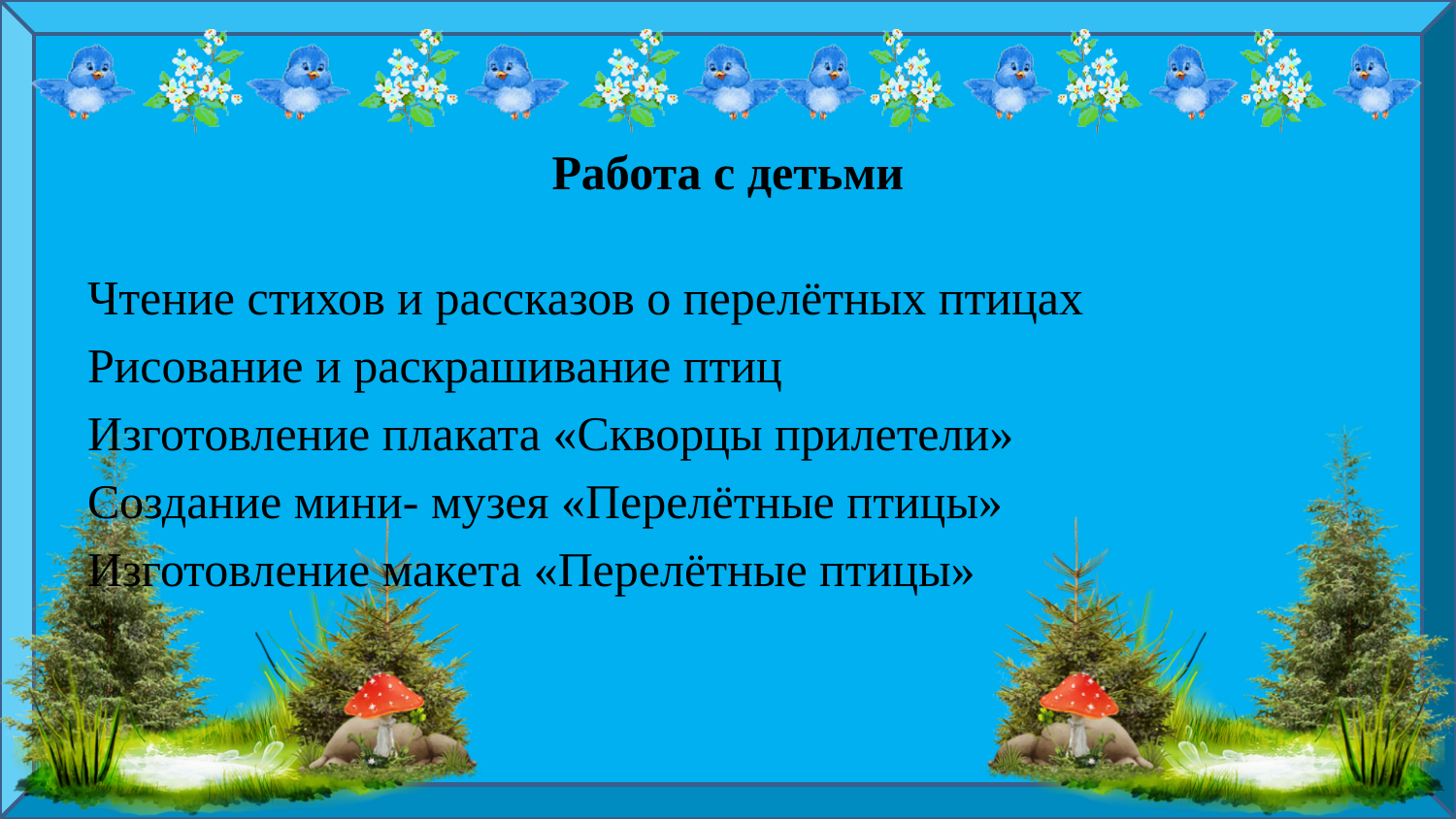

# Работа с детьми

Чтение стихов и рассказов о перелётных птицах
Рисование и раскрашивание птиц
Изготовление плаката «Скворцы прилетели»
Создание мини- музея «Перелётные птицы»
Изготовление макета «Перелётные птицы»